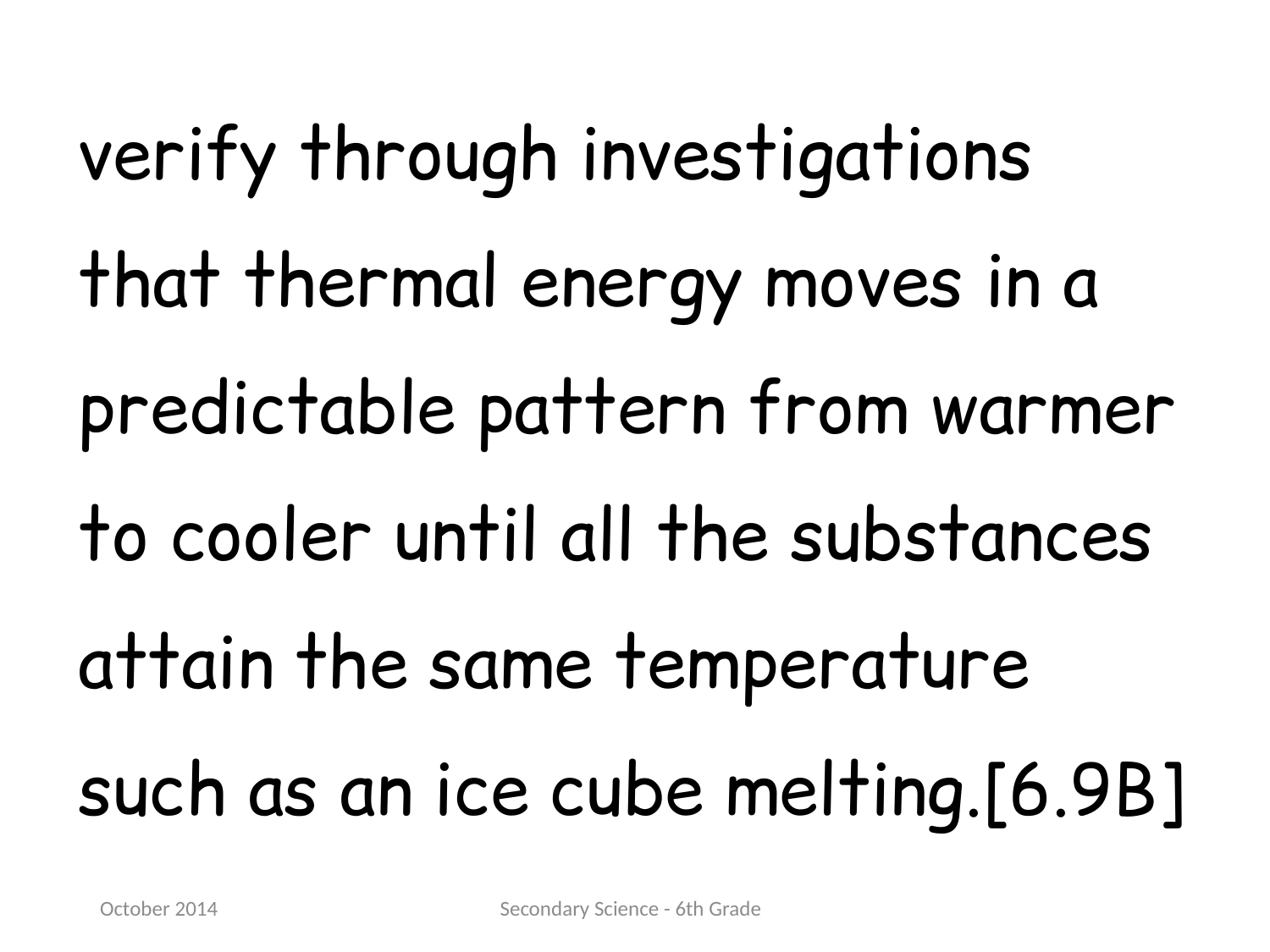

verify through investigations that thermal energy moves in a predictable pattern from warmer to cooler until all the substances attain the same temperature such as an ice cube melting.[6.9B]
October 2014
Secondary Science - 6th Grade